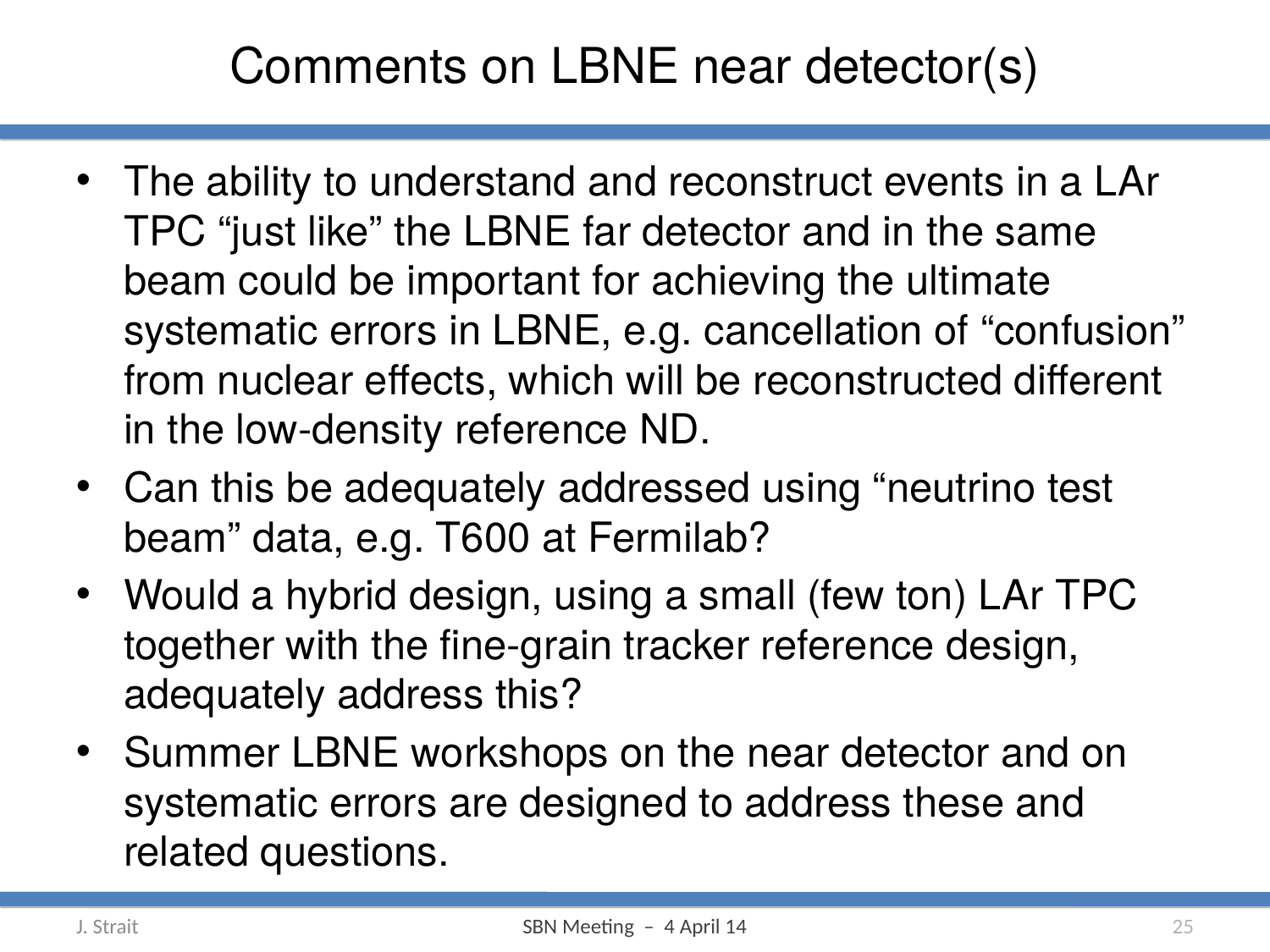

# Comments on LBNE near detector(s)
The ability to understand and reconstruct events in a LAr TPC “just like” the LBNE far detector and in the same beam could be important for achieving the ultimate systematic errors in LBNE, e.g. cancellation of “confusion” from nuclear effects, which will be reconstructed different in the low-density reference ND.
Can this be adequately addressed using “neutrino test beam” data, e.g. T600 at Fermilab?
Would a hybrid design, using a small (few ton) LAr TPC together with the fine-grain tracker reference design, adequately address this?
Summer LBNE workshops on the near detector and on systematic errors are designed to address these and related questions.
25
SBN Meeting  –  4 April 14